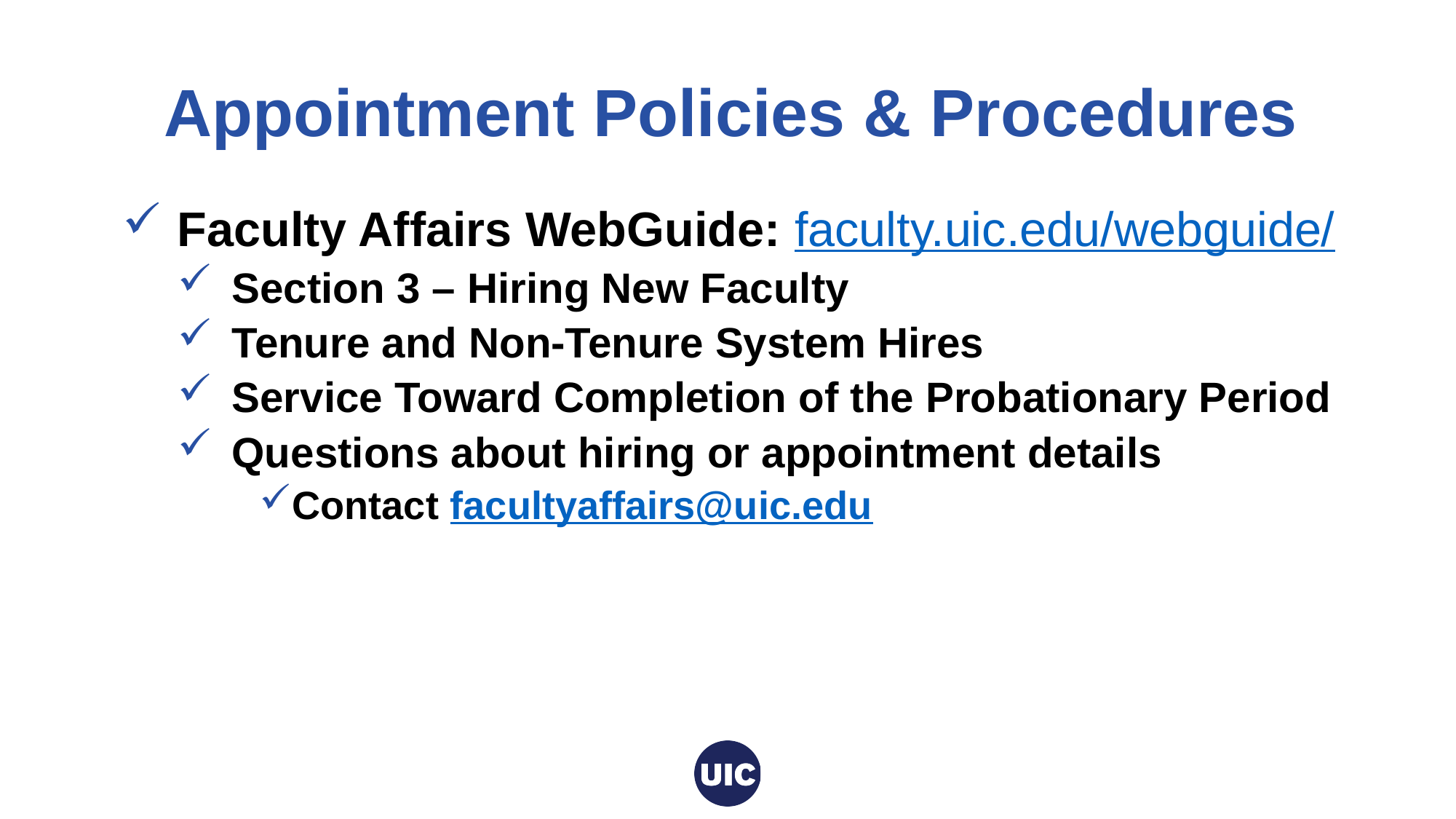

Office of the Vice Provost for Faculty Affairs
# Appointment Policies & Procedures
Faculty Affairs WebGuide: faculty.uic.edu/webguide/
Section 3 – Hiring New Faculty
Tenure and Non-Tenure System Hires
Service Toward Completion of the Probationary Period
Questions about hiring or appointment details
Contact facultyaffairs@uic.edu